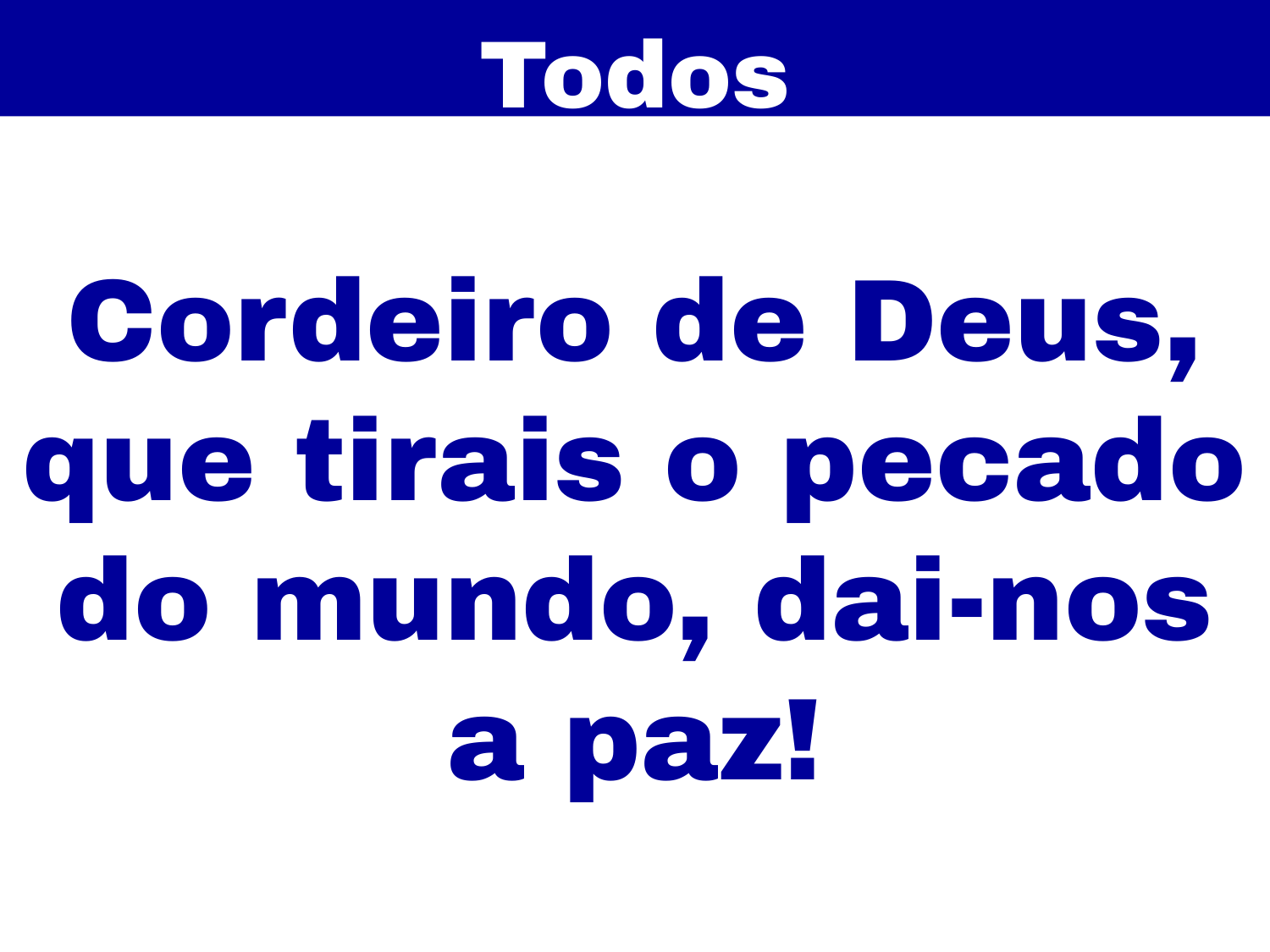

Todos
Cordeiro de Deus,
que tirais o pecado do mundo, dai-nos a paz!